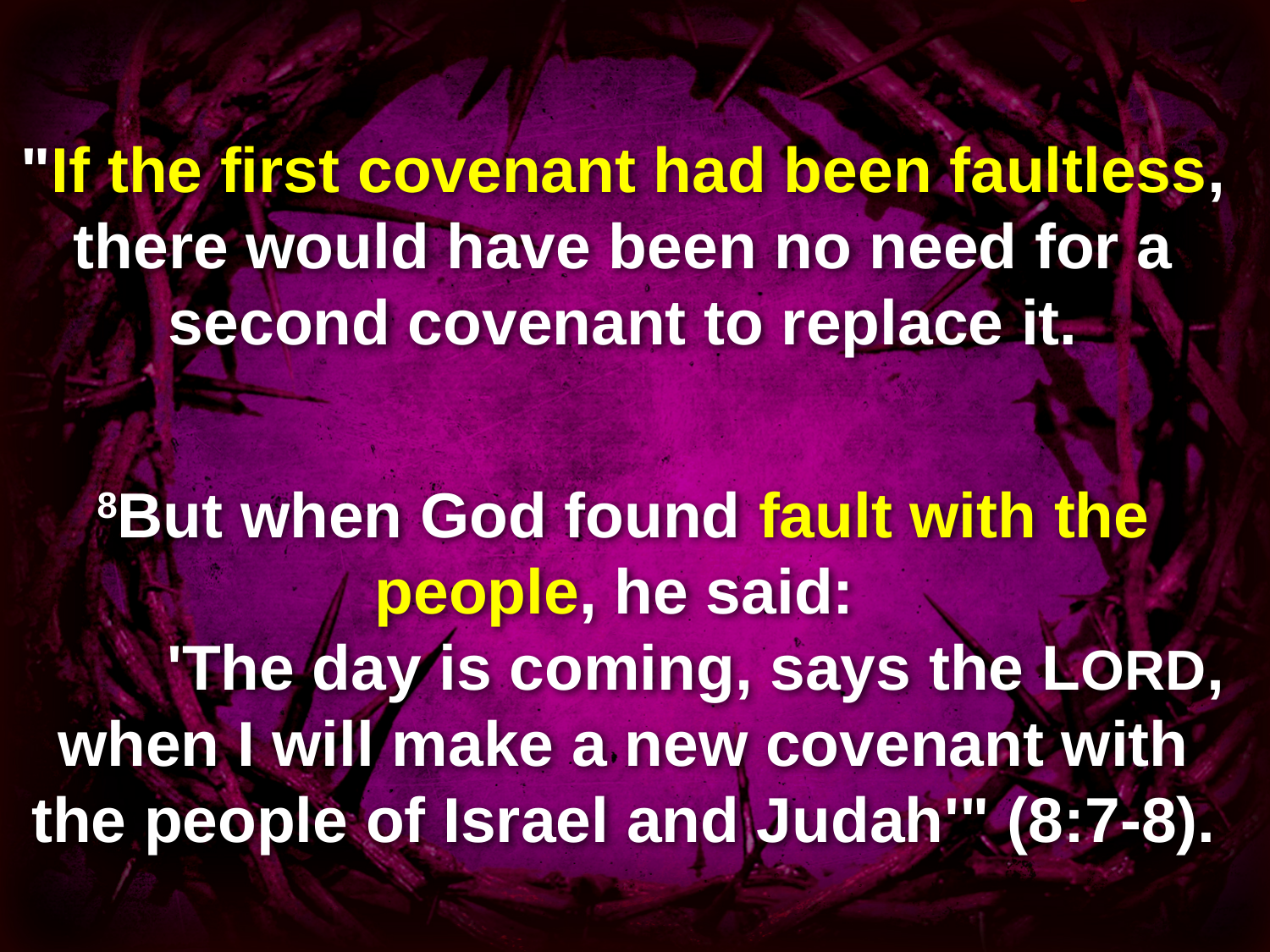

# "If the first covenant had been faultless, there would have been no need for a second covenant to replace it.
8But when God found fault with the people, he said:
	 'The day is coming, says the LORD, when I will make a new covenant with the people of Israel and Judah'" (8:7-8).